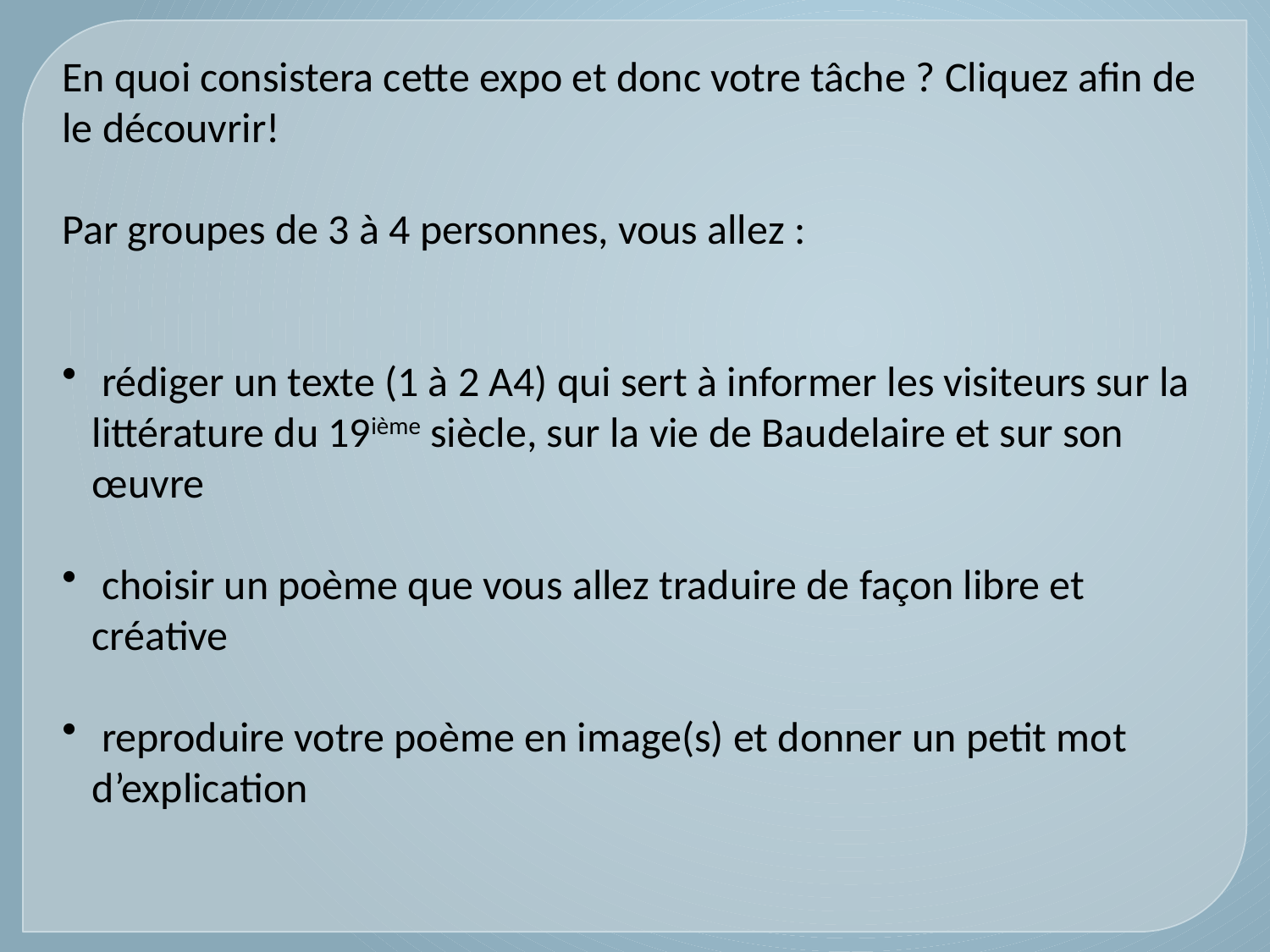

En quoi consistera cette expo et donc votre tâche ? Cliquez afin de le découvrir!

Par groupes de 3 à 4 personnes, vous allez :

 rédiger un texte (1 à 2 A4) qui sert à informer les visiteurs sur la littérature du 19ième siècle, sur la vie de Baudelaire et sur son œuvre

 choisir un poème que vous allez traduire de façon libre et créative

 reproduire votre poème en image(s) et donner un petit mot d’explication